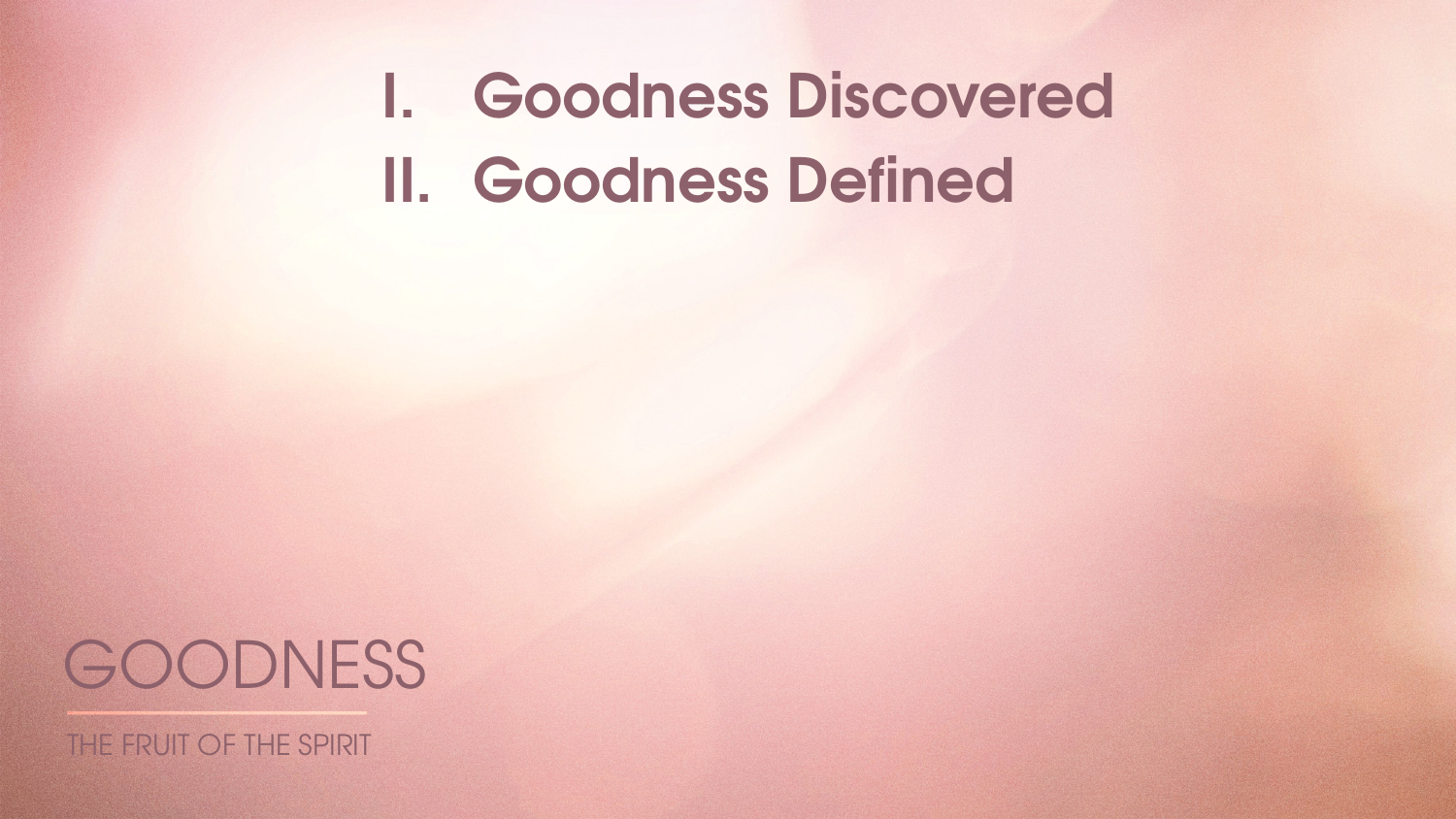

Goodness Discovered
Goodness Defined
GOODNESS
THE FRUIT OF THE SPIRIT